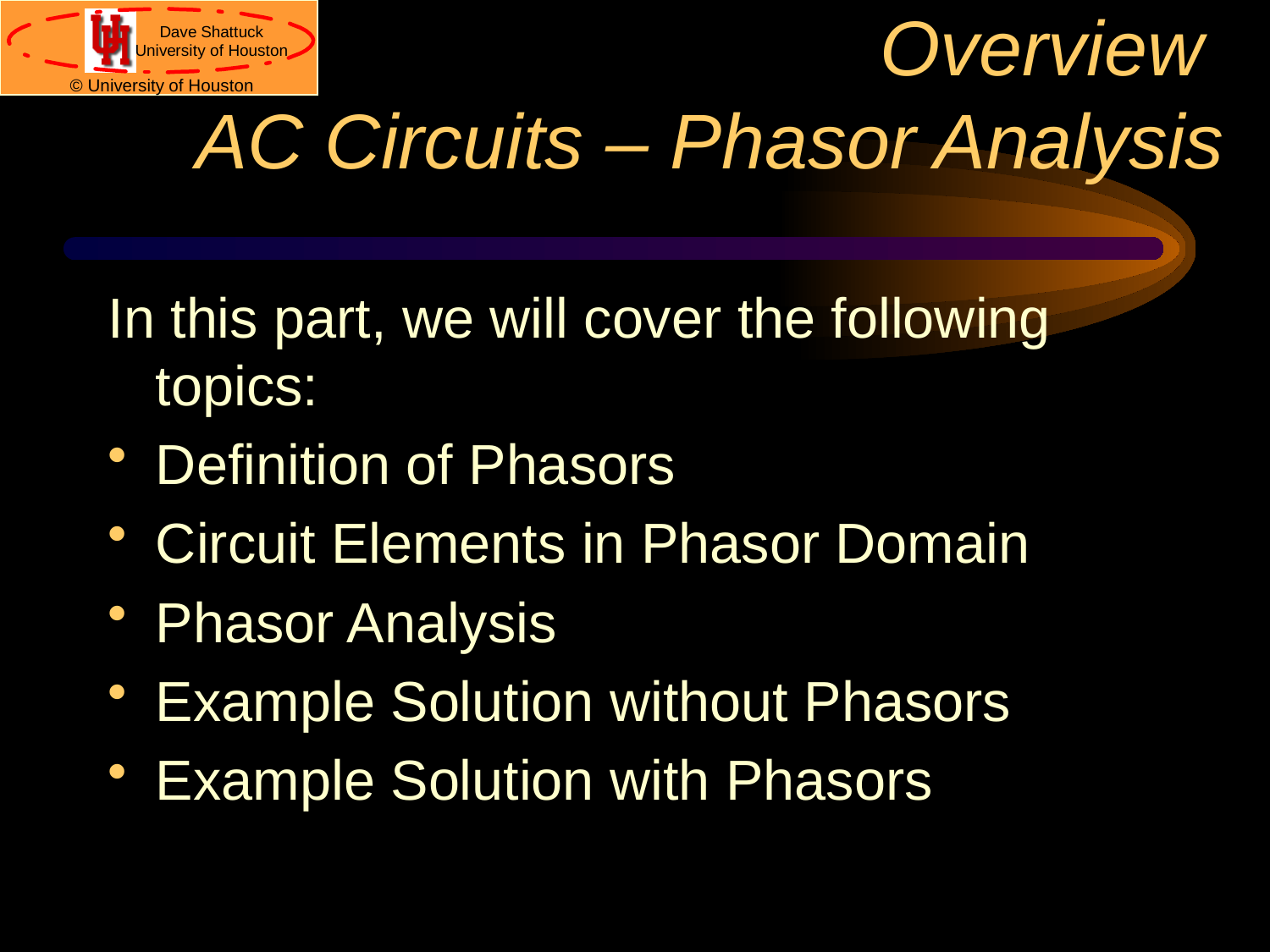

# Overview AC Circuits – Phasor Analysis
In this part, we will cover the following topics:
Definition of Phasors
Circuit Elements in Phasor Domain
Phasor Analysis
Example Solution without Phasors
Example Solution with Phasors